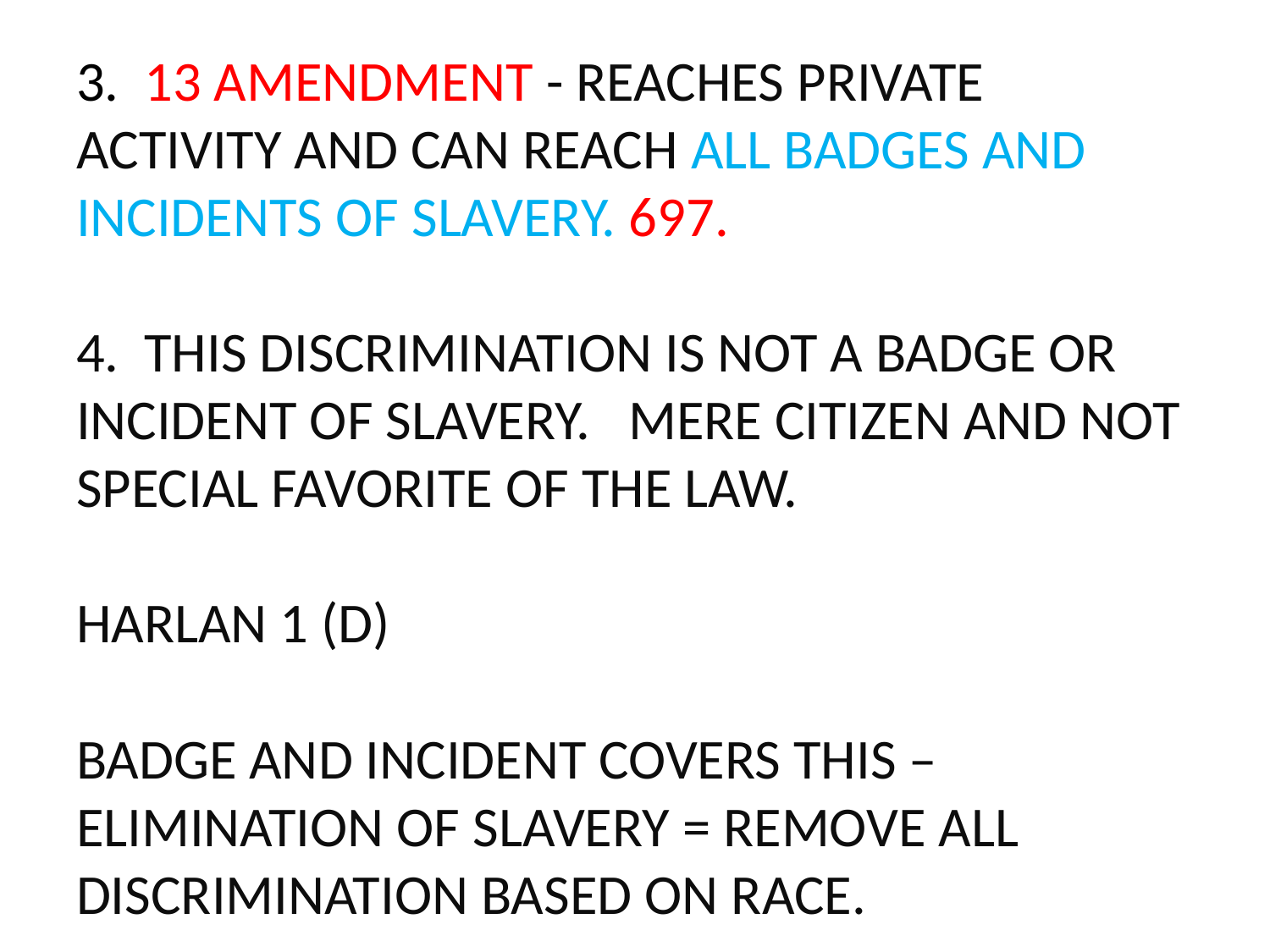

# 3.  13 AMENDMENT - REACHES PRIVATE ACTIVITY AND CAN REACH ALL BADGES AND INCIDENTS OF SLAVERY. 697. 4.  THIS DISCRIMINATION IS NOT A BADGE OR INCIDENT OF SLAVERY.   MERE CITIZEN AND NOT SPECIAL FAVORITE OF THE LAW. HARLAN 1 (D) BADGE AND INCIDENT COVERS THIS – ELIMINATION OF SLAVERY = REMOVE ALL DISCRIMINATION BASED ON RACE.